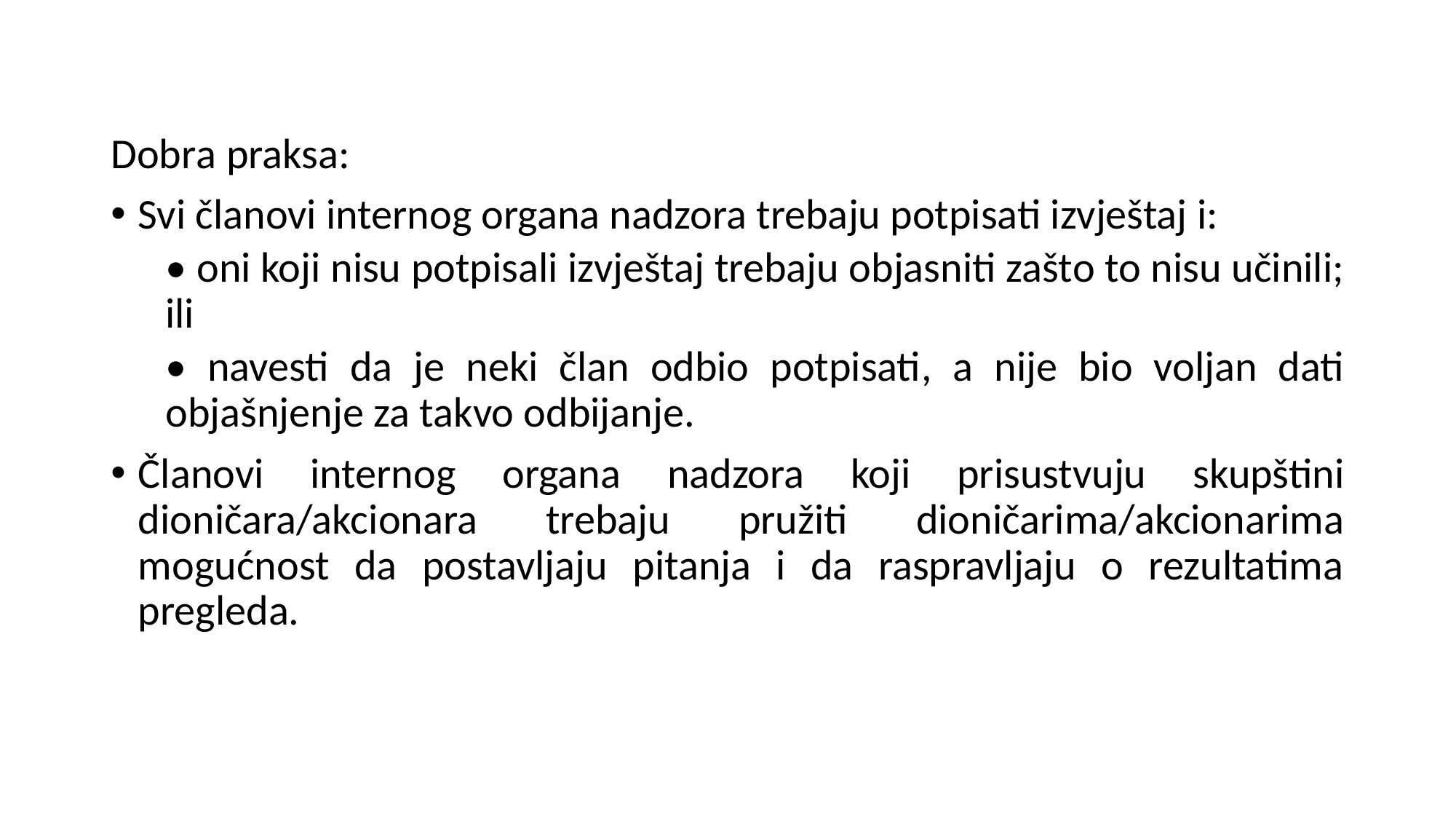

Dobra praksa:
Svi članovi internog organa nadzora trebaju potpisati izvještaj i:
• oni koji nisu potpisali izvještaj trebaju objasniti zašto to nisu učinili; ili
• navesti da je neki član odbio potpisati, a nije bio voljan dati objašnjenje za takvo odbijanje.
Članovi internog organa nadzora koji prisustvuju skupštini dioničara/akcionara trebaju pružiti dioničarima/akcionarima mogućnost da postavljaju pitanja i da raspravljaju o rezultatima pregleda.